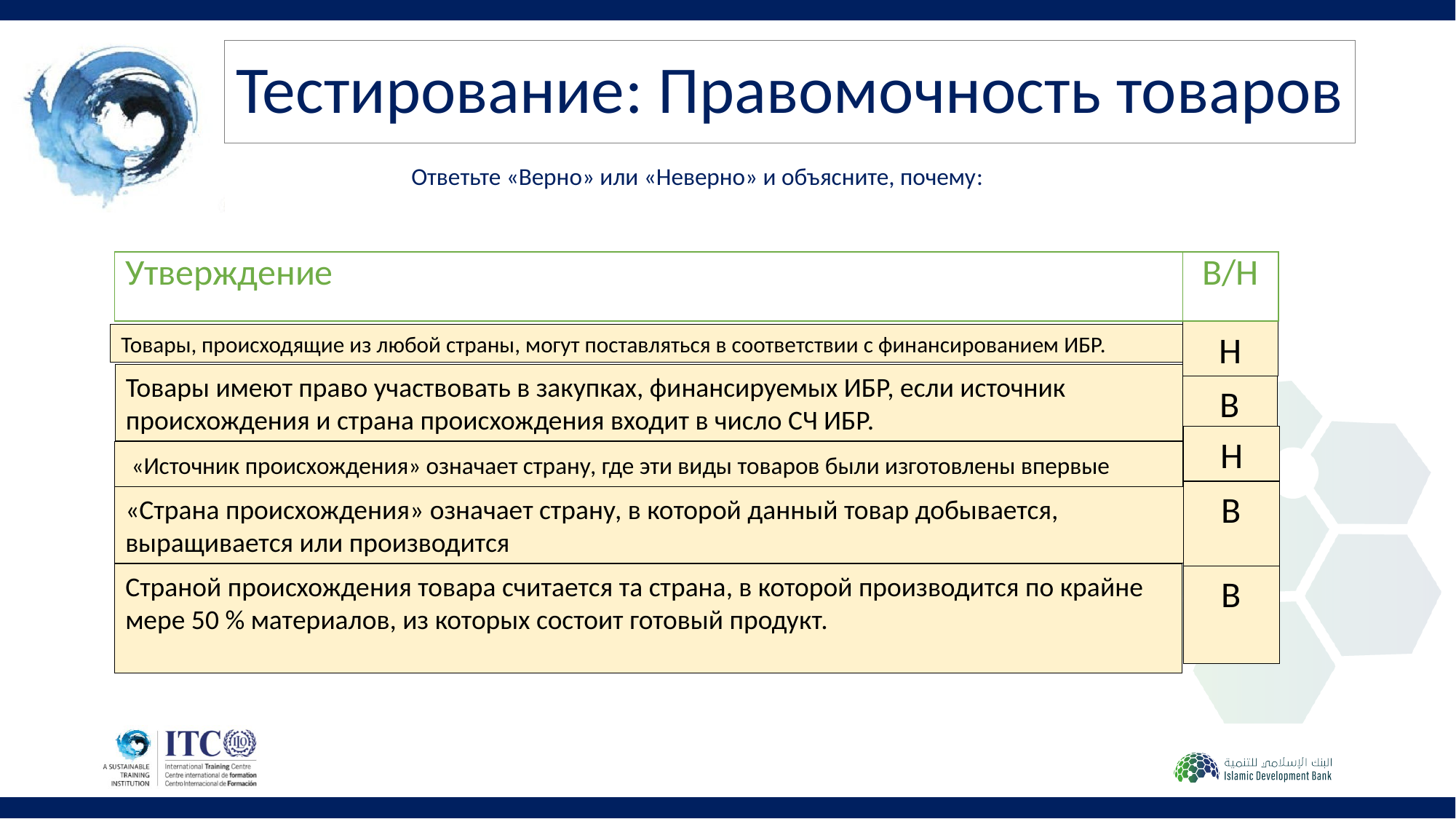

# Тестирование: Правомочность товаров
Ответьте «Верно» или «Неверно» и объясните, почему:
| Утверждение | В/Н |
| --- | --- |
Н
Товары, происходящие из любой страны, могут поставляться в соответствии с финансированием ИБР.
Товары имеют право участвовать в закупках, финансируемых ИБР, если источник происхождения и страна происхождения входит в число СЧ ИБР.
В
Н
 «Источник происхождения» означает страну, где эти виды товаров были изготовлены впервые  впервые.
В

«Страна происхождения» означает страну, в которой данный товар добывается, выращивается или производится
Страной происхождения товара считается та страна, в которой производится по крайне мере 50 % материалов, из которых состоит готовый продукт.

В